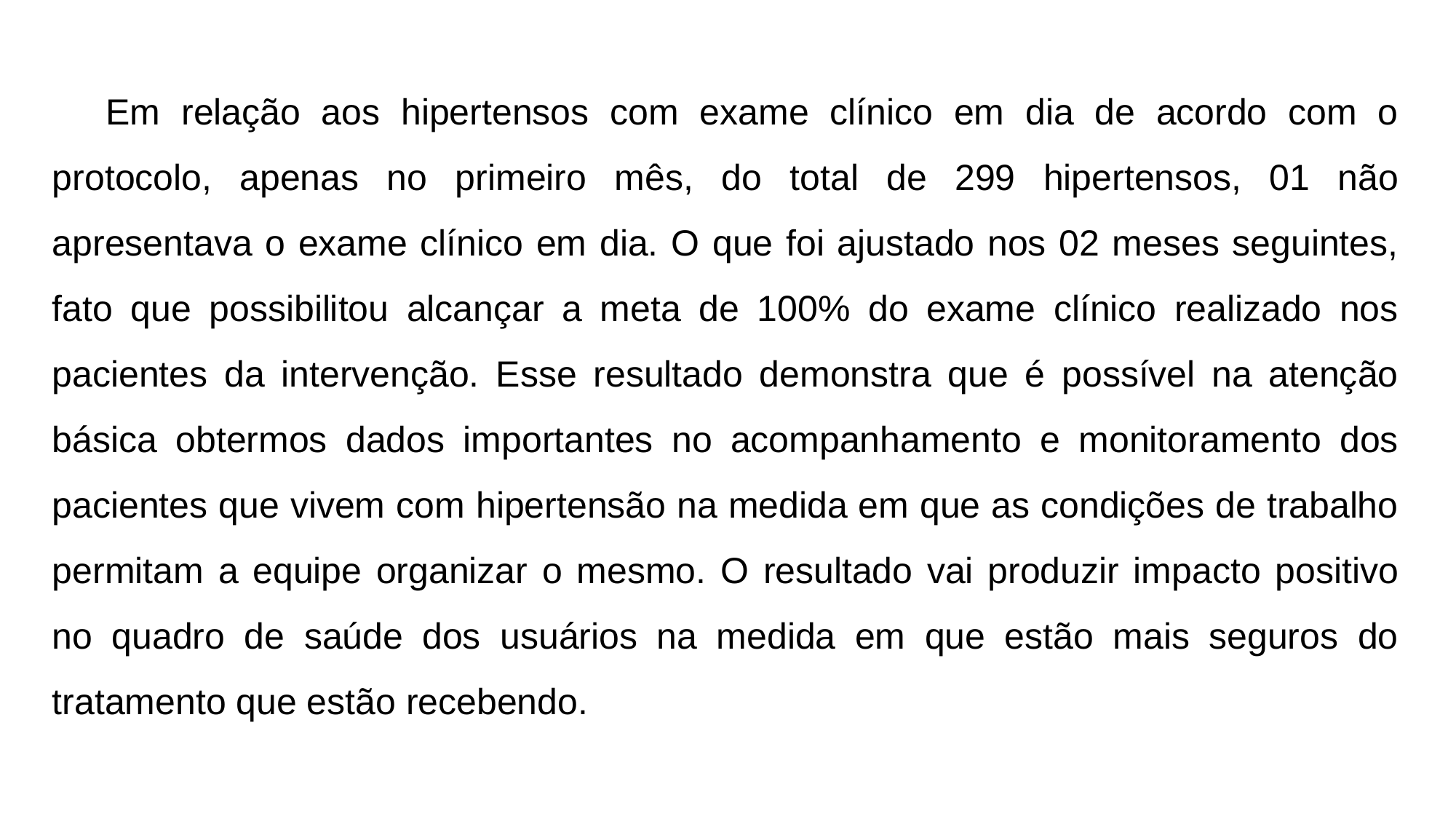

Em relação aos hipertensos com exame clínico em dia de acordo com o protocolo, apenas no primeiro mês, do total de 299 hipertensos, 01 não apresentava o exame clínico em dia. O que foi ajustado nos 02 meses seguintes, fato que possibilitou alcançar a meta de 100% do exame clínico realizado nos pacientes da intervenção. Esse resultado demonstra que é possível na atenção básica obtermos dados importantes no acompanhamento e monitoramento dos pacientes que vivem com hipertensão na medida em que as condições de trabalho permitam a equipe organizar o mesmo. O resultado vai produzir impacto positivo no quadro de saúde dos usuários na medida em que estão mais seguros do tratamento que estão recebendo.